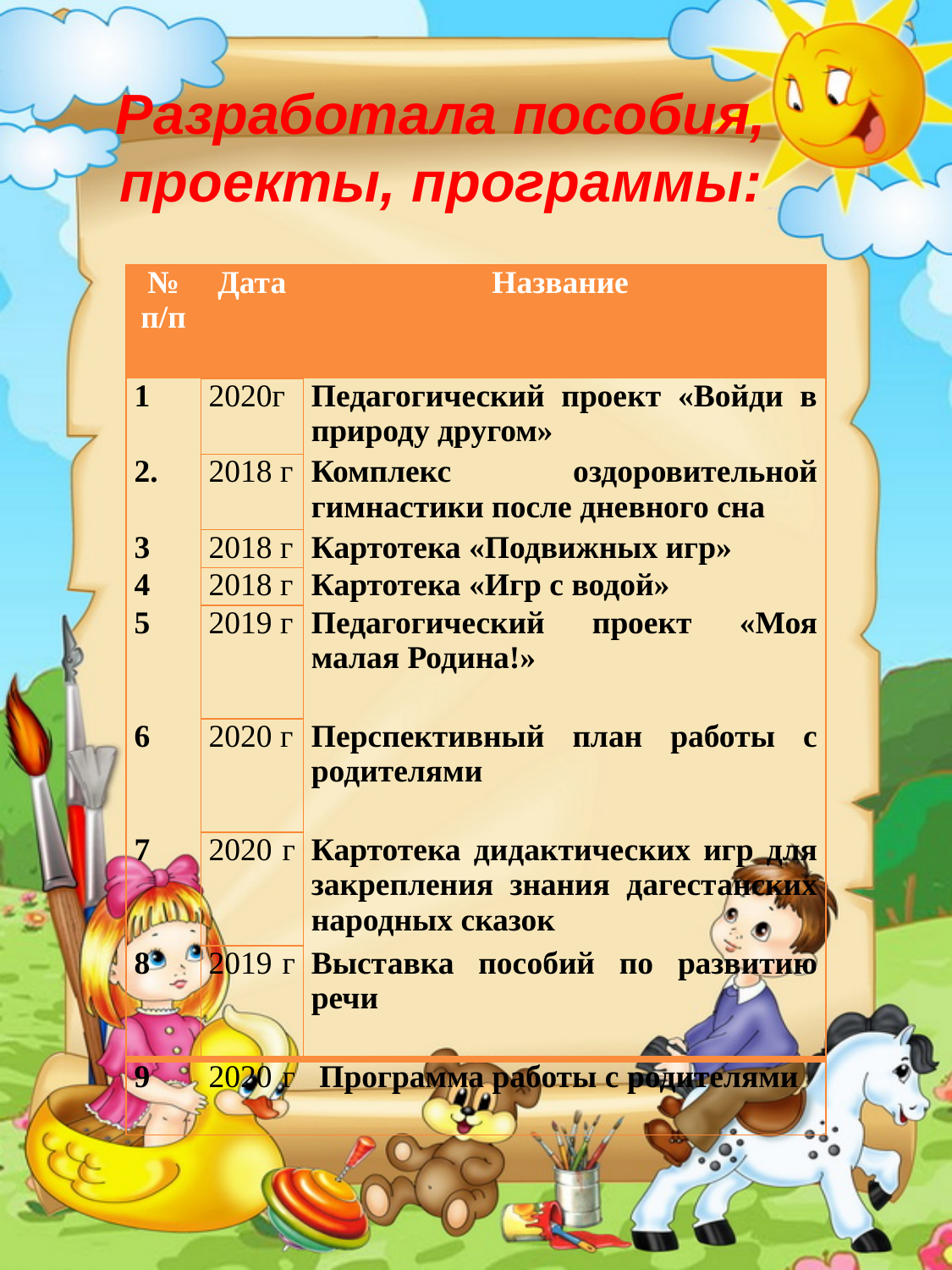

#
Разработала пособия, проекты, программы:
| № п/п | Дата | Название |
| --- | --- | --- |
| 1 | 2020г | Педагогический проект «Войди в природу другом» |
| 2. | 2018 г | Комплекс оздоровительной гимнастики после дневного сна |
| 3 | 2018 г | Картотека «Подвижных игр» |
| 4 | 2018 г | Картотека «Игр с водой» |
| 5 | 2019 г | Педагогический проект «Моя малая Родина!» |
| 6 | 2020 г | Перспективный план работы с родителями |
| 7 | 2020 г | Картотека дидактических игр для закрепления знания дагестанских народных сказок |
| 8 | 2019 г | Выставка пособий по развитию речи |
| 9 | 2020 г | Программа работы с родителями |